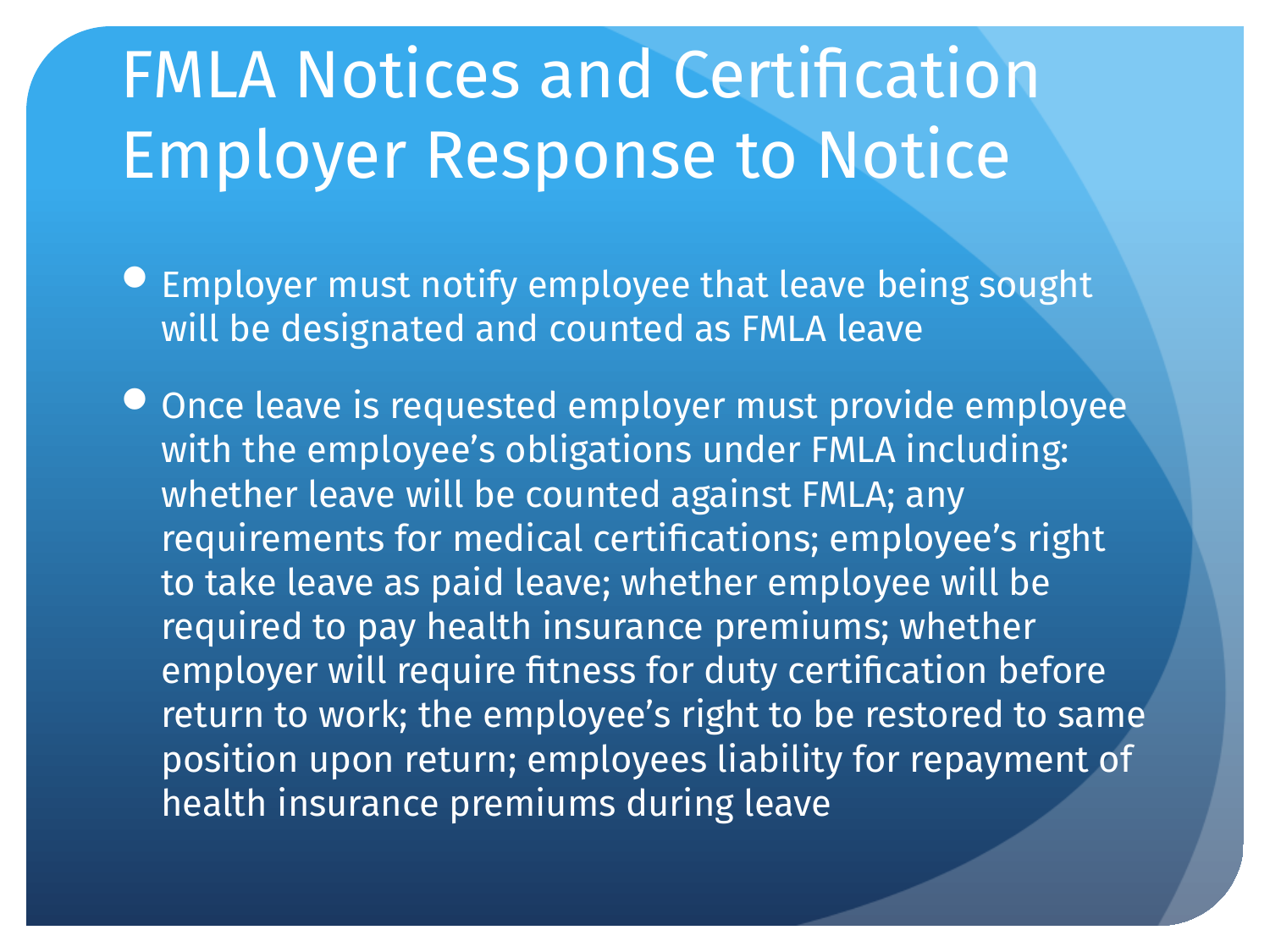

# FMLA Notices and Certification Employer Response to Notice
Employer must notify employee that leave being sought will be designated and counted as FMLA leave
Once leave is requested employer must provide employee with the employee’s obligations under FMLA including: whether leave will be counted against FMLA; any requirements for medical certifications; employee’s right to take leave as paid leave; whether employee will be required to pay health insurance premiums; whether employer will require fitness for duty certification before return to work; the employee’s right to be restored to same position upon return; employees liability for repayment of health insurance premiums during leave